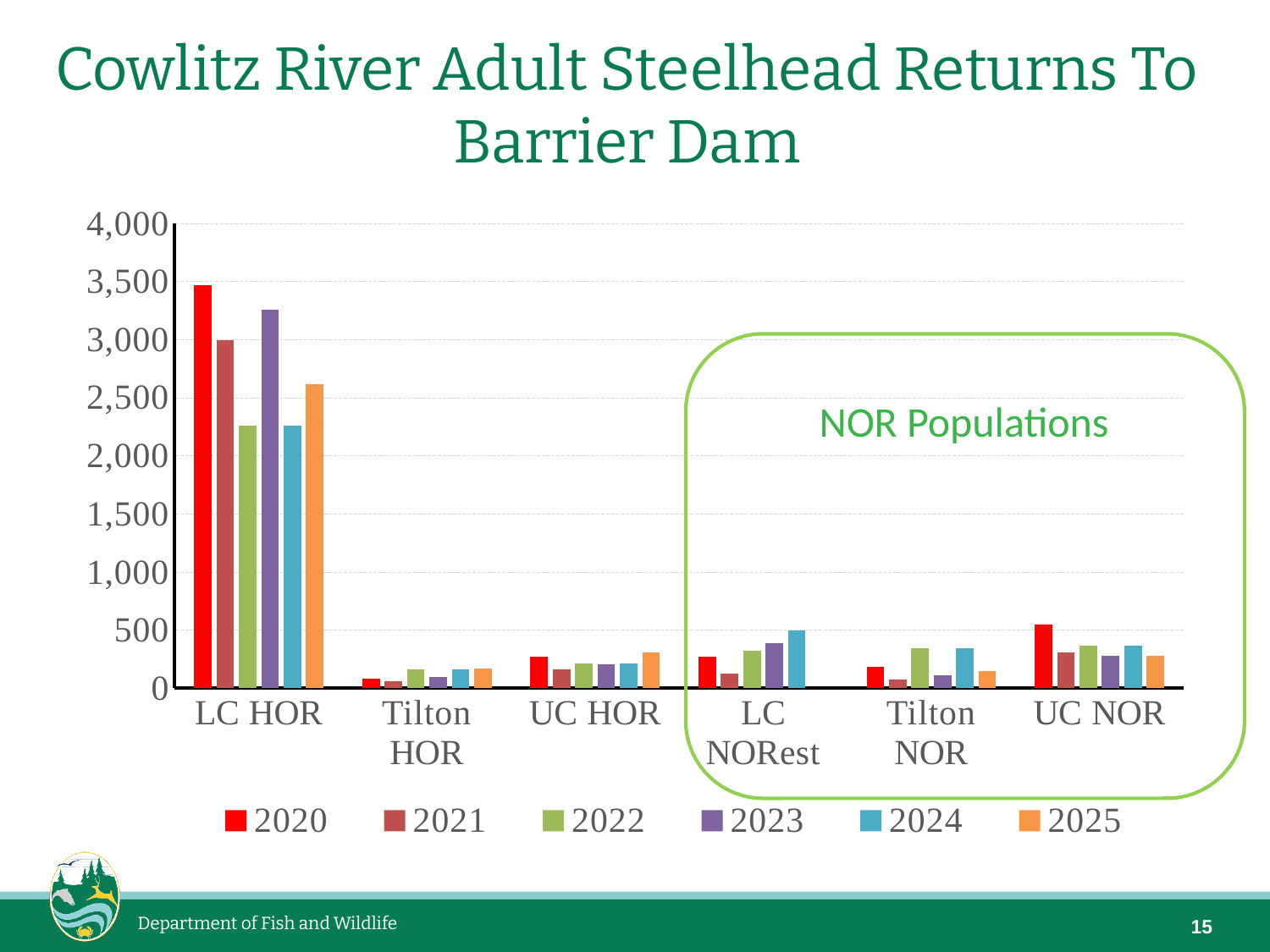

# Cowlitz River Adult Steelhead Returns To Barrier Dam

### Chart

| Category | 2020 | 2021 | 2022 | 2023 | 2024 | 2025 |
|---|---|---|---|---|---|---|
| LC HOR | 3471.0 | 2995.0 | 2259.0 | 3254.0 | 2259.0 | 2615.0 |
| Tilton HOR | 84.0 | 60.0 | 160.0 | 98.0 | 160.0 | 167.0 |
| UC HOR | 268.0 | 165.0 | 216.0 | 202.0 | 216.0 | 307.0 |
| LC NORest | 271.0 | 124.0 | 324.0 | 390.0 | 494.0 | None |
| Tilton NOR | 185.0 | 72.0 | 341.0 | 110.0 | 341.0 | 144.0 |
| UC NOR | 547.0 | 305.0 | 363.0 | 282.0 | 363.0 | 276.0 |
NOR Populations